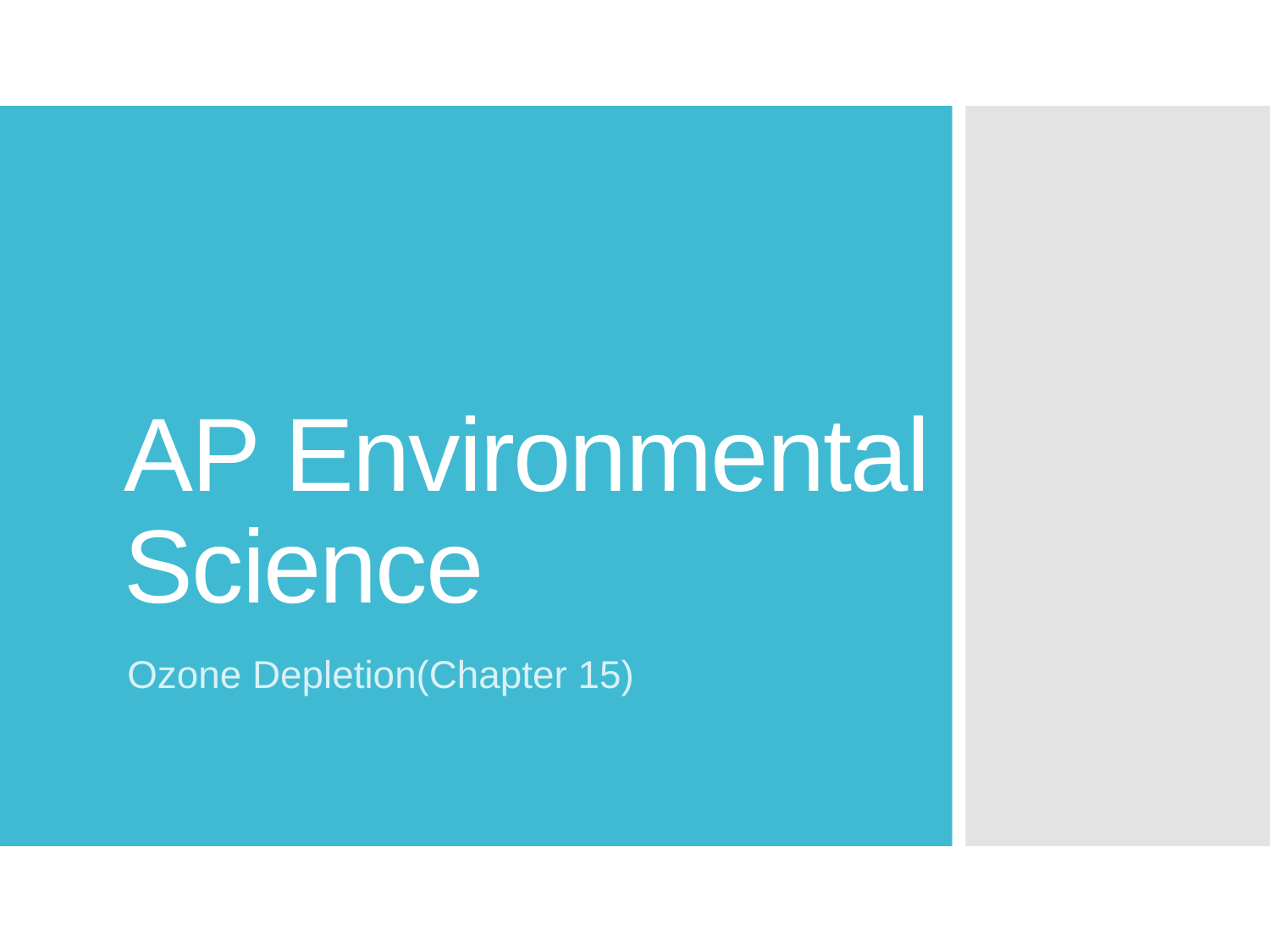

# AP Environmental Science
Ozone Depletion(Chapter 15)